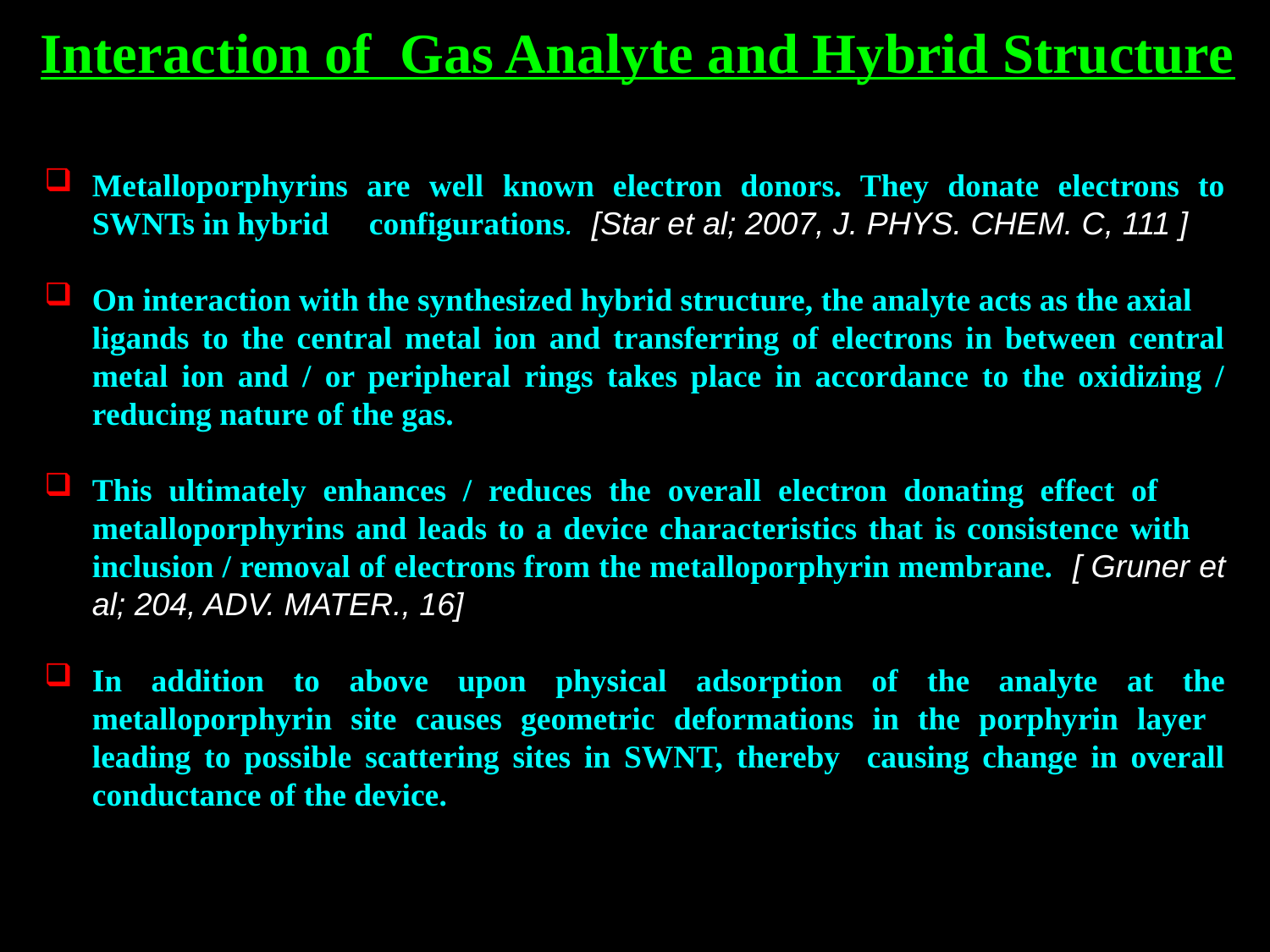

Interaction of  Gas Analyte and Hybrid Structure
Metalloporphyrins are well known electron donors. They donate electrons to SWNTs in hybrid     configurations.  [Star et al; 2007, J. PHYS. CHEM. C, 111 ]

On interaction with the synthesized hybrid structure, the analyte acts as the axial     ligands to the central metal ion and transferring of electrons in between central metal ion and / or peripheral rings takes place in accordance to the oxidizing / reducing nature of the gas.

This ultimately enhances / reduces the overall electron donating effect of     metalloporphyrins and leads to a device characteristics that is consistence with    inclusion / removal of electrons from the metalloporphyrin membrane.  [ Gruner et al; 204, ADV. MATER., 16]

In addition to above upon physical adsorption of the analyte at the metalloporphyrin site causes geometric deformations in the porphyrin layer  leading to possible scattering sites in SWNT, thereby  causing change in overall conductance of the device.